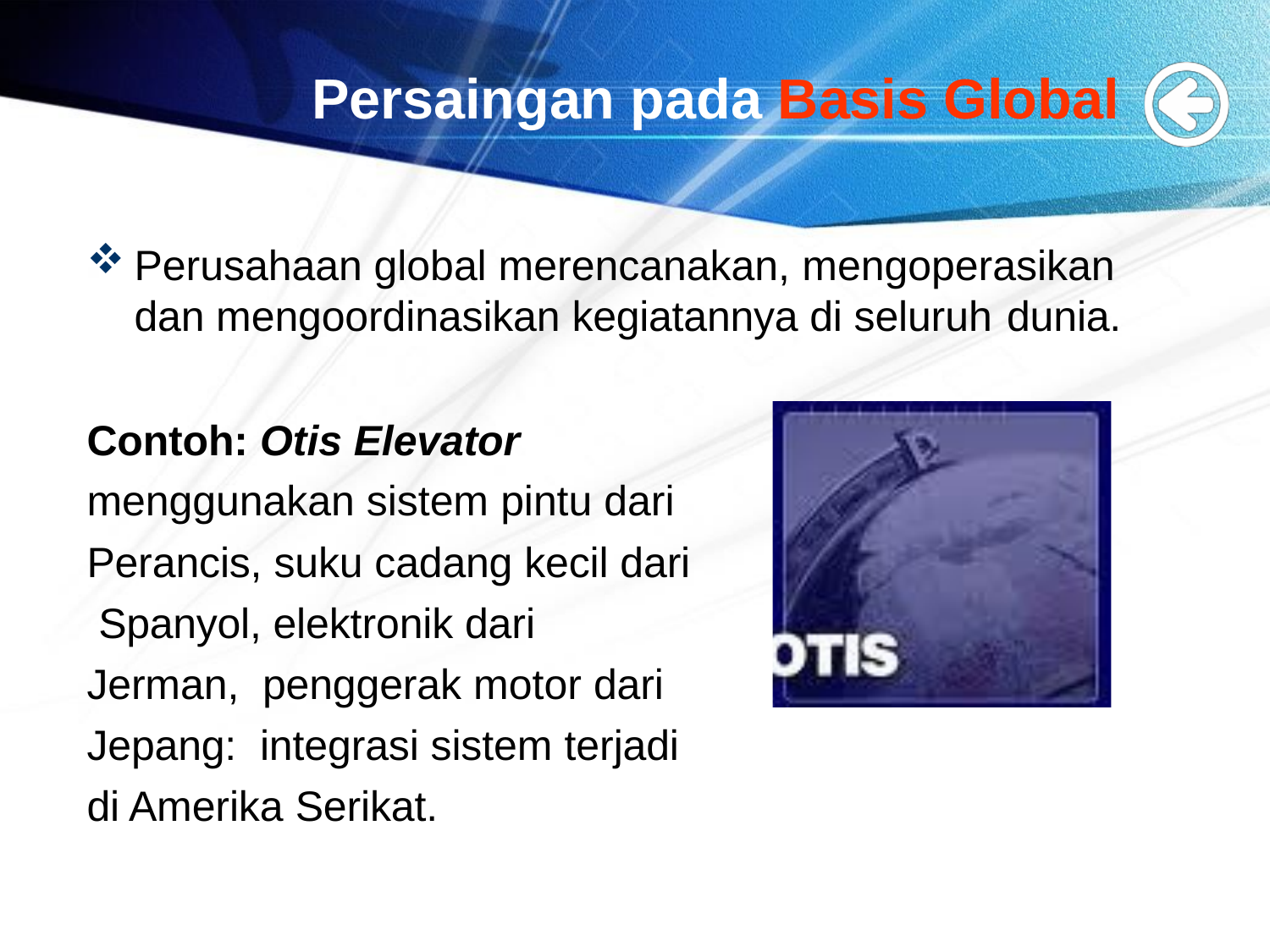

# Persaingan pada Basis Global
Perusahaan global merencanakan, mengoperasikan
dan mengoordinasikan kegiatannya di seluruh dunia.

Contoh: Otis Elevator  menggunakan sistem pintu dari  Perancis, suku cadang kecil dari  Spanyol, elektronik dari Jerman,  penggerak motor dari Jepang:  integrasi sistem terjadi
di Amerika Serikat.